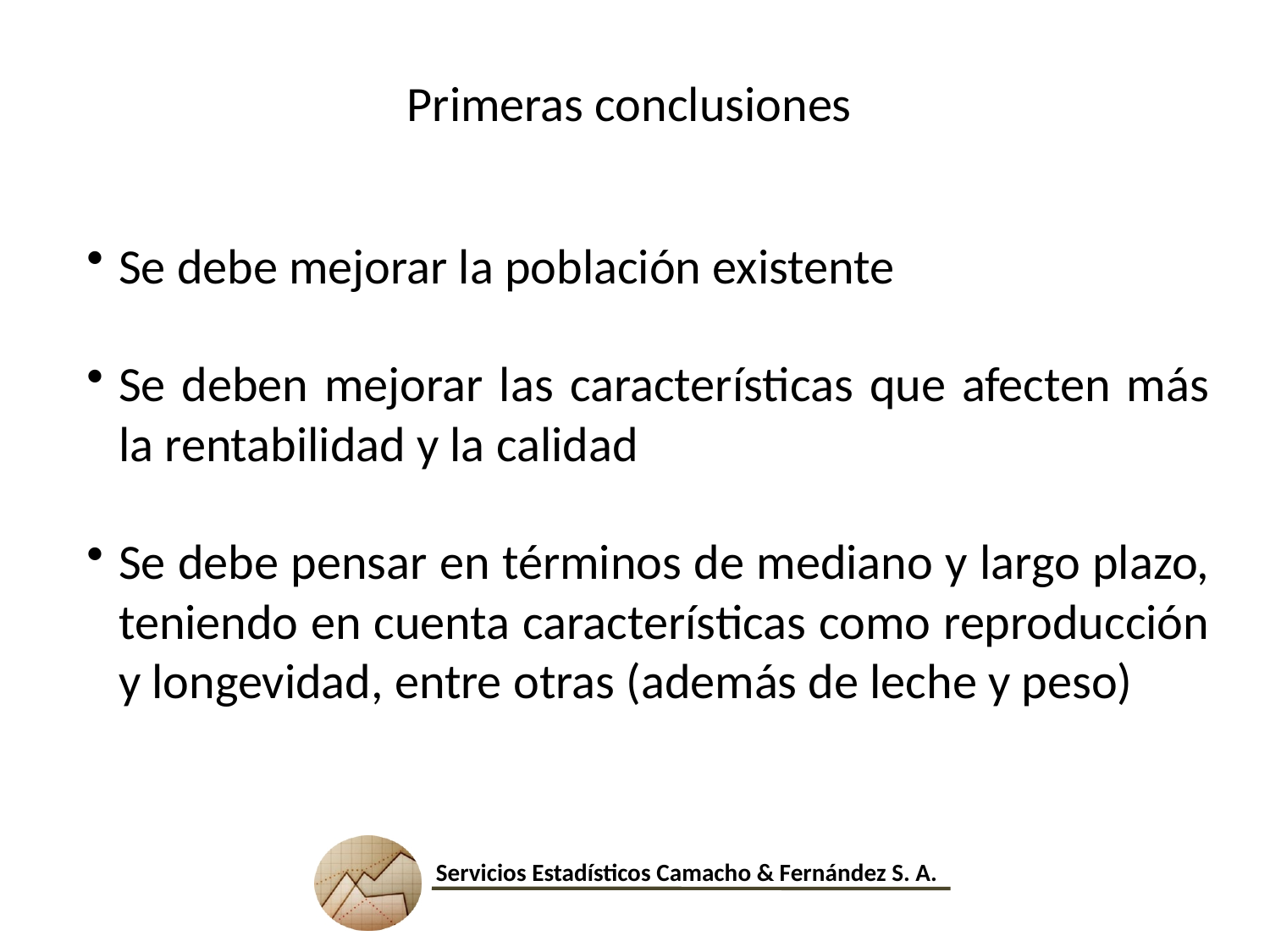

Primeras conclusiones
Se debe mejorar la población existente

Se deben mejorar las características que afecten más la rentabilidad y la calidad

Se debe pensar en términos de mediano y largo plazo, teniendo en cuenta características como reproducción y longevidad, entre otras (además de leche y peso)